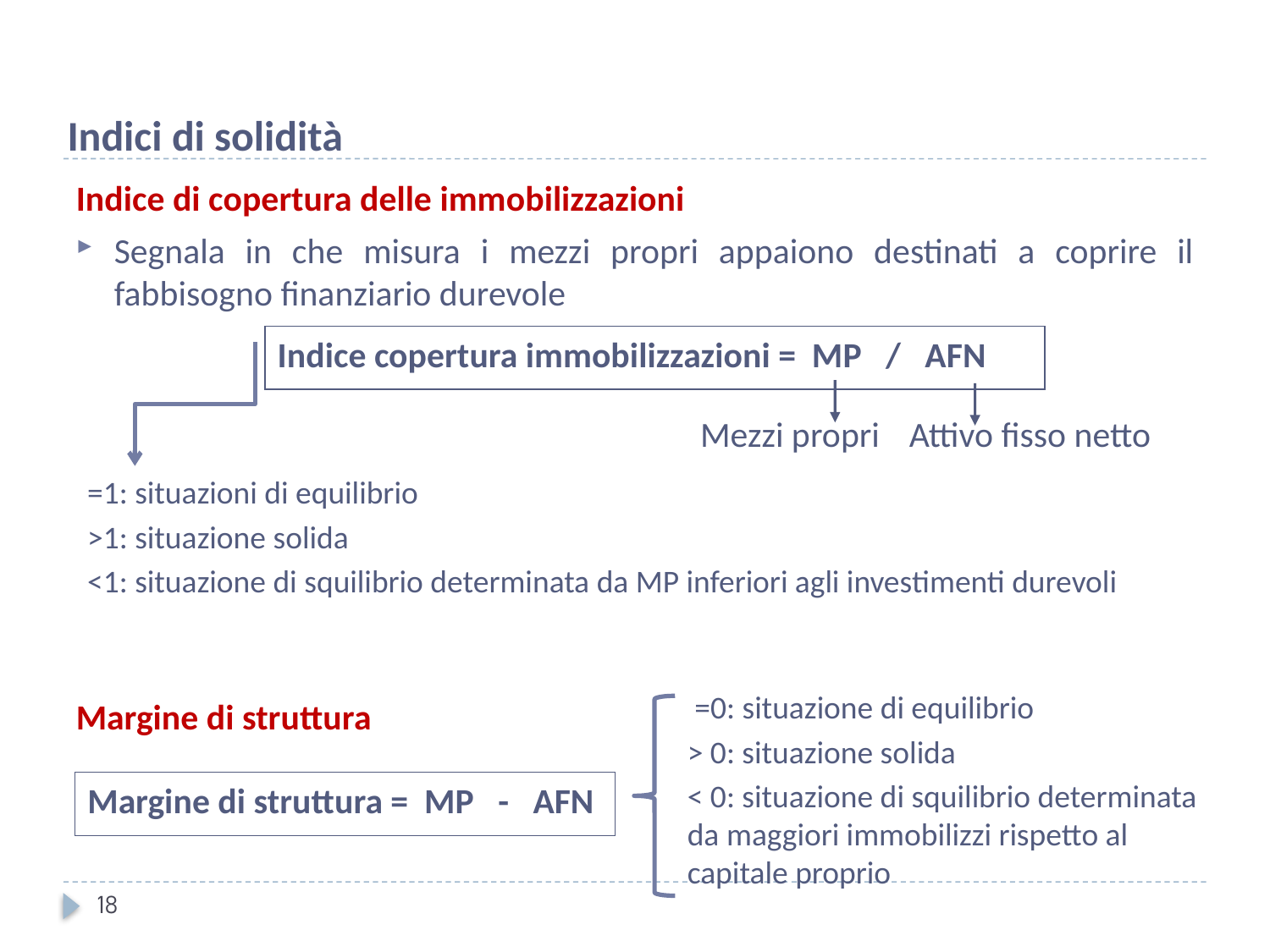

Indici di solidità
Indice di copertura delle immobilizzazioni
Segnala in che misura i mezzi propri appaiono destinati a coprire il fabbisogno finanziario durevole

Margine di struttura

Indice copertura immobilizzazioni =  MP   /   AFN

Mezzi propri

Attivo fisso netto

=1: situazioni di equilibrio
>1: situazione solida
<1: situazione di squilibrio determinata da MP inferiori agli investimenti durevoli

 =0: situazione di equilibrio
> 0: situazione solida
< 0: situazione di squilibrio determinata da maggiori immobilizzi rispetto al capitale proprio

Margine di struttura =  MP   -   AFN

18